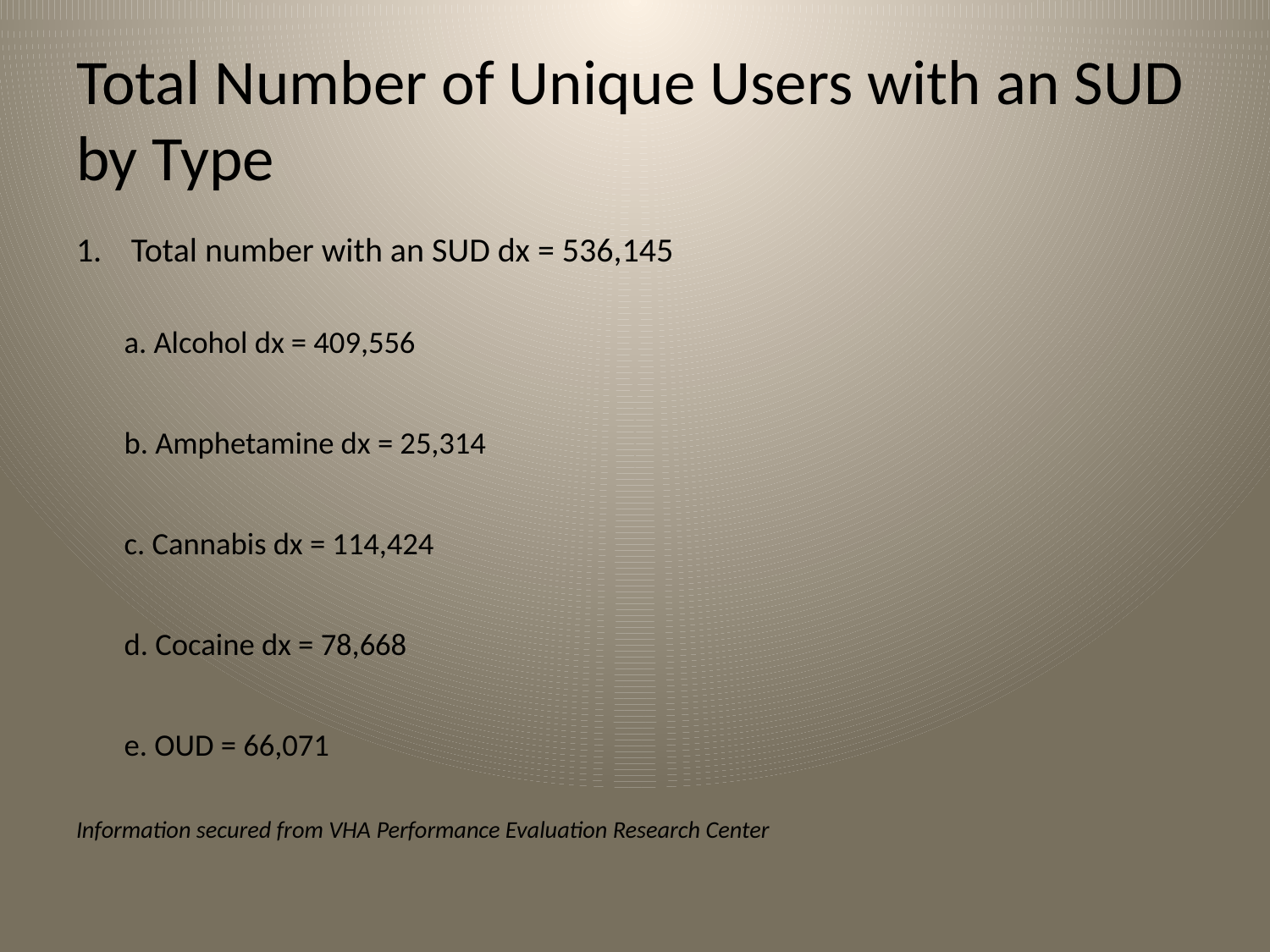

# Total Number of Unique Users with an SUD by Type
Total number with an SUD dx = 536,145

a. Alcohol dx = 409,556

b. Amphetamine dx = 25,314

c. Cannabis dx = 114,424

d. Cocaine dx = 78,668

e. OUD = 66,071

Information secured from VHA Performance Evaluation Research Center